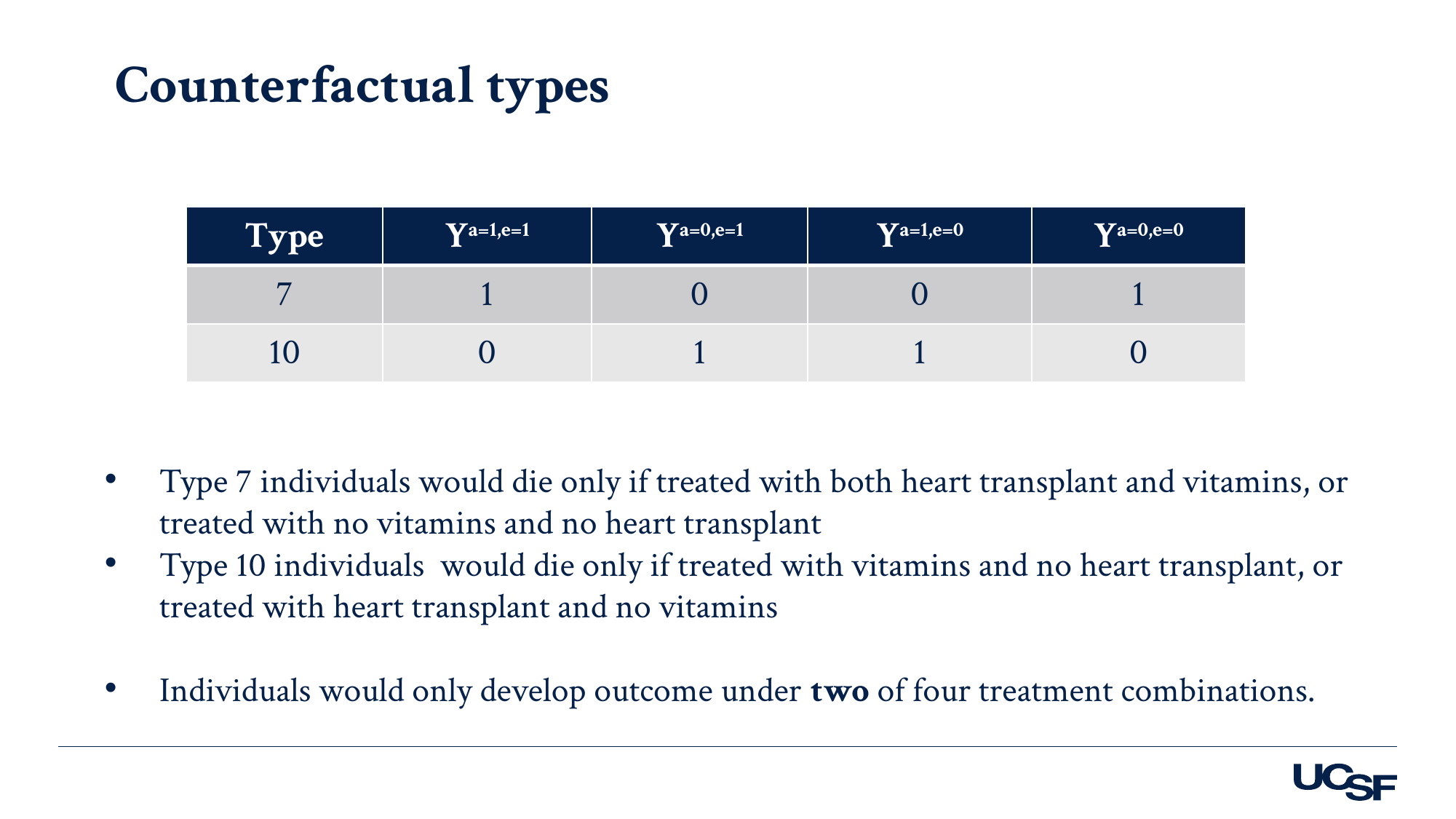

# Counterfactual types
| Type | Ya=1,e=1 | Ya=0,e=1 | Ya=1,e=0 | Ya=0,e=0 |
| --- | --- | --- | --- | --- |
| 7 | 1 | 0 | 0 | 1 |
| 10 | 0 | 1 | 1 | 0 |
Type 7 individuals would die only if treated with both heart transplant and vitamins, or treated with no vitamins and no heart transplant
Type 10 individuals  would die only if treated with vitamins and no heart transplant, or treated with heart transplant and no vitamins

Individuals would only develop outcome under two of four treatment combinations.